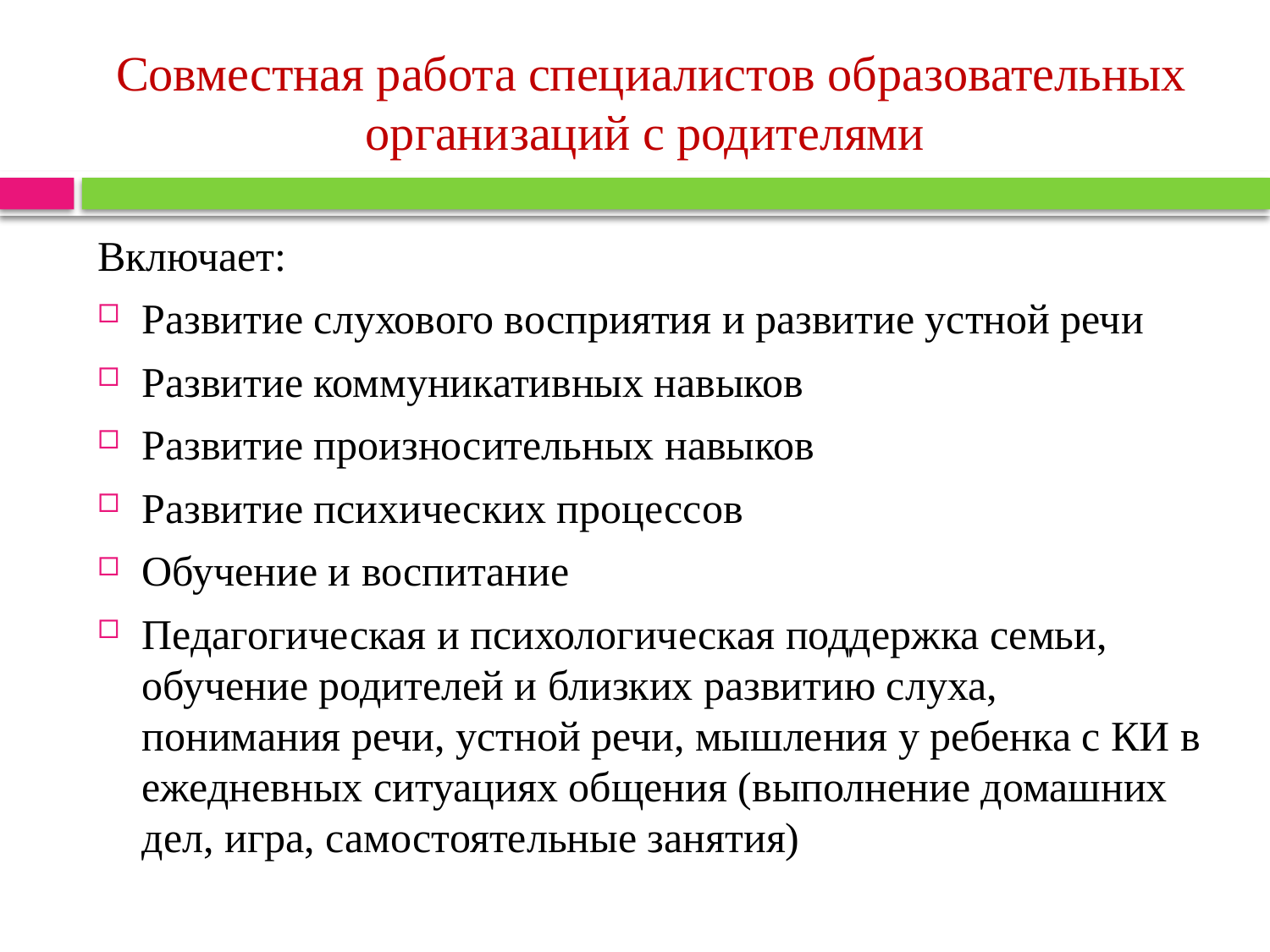

# Совместная работа специалистов образовательных организаций с родителями
Включает:
Развитие слухового восприятия и развитие устной речи
Развитие коммуникативных навыков
Развитие произносительных навыков
Развитие психических процессов
Обучение и воспитание
Педагогическая и психологическая поддержка семьи, обучение родителей и близких развитию слуха, понимания речи, устной речи, мышления у ребенка с КИ в ежедневных ситуациях общения (выполнение домашних дел, игра, самостоятельные занятия)